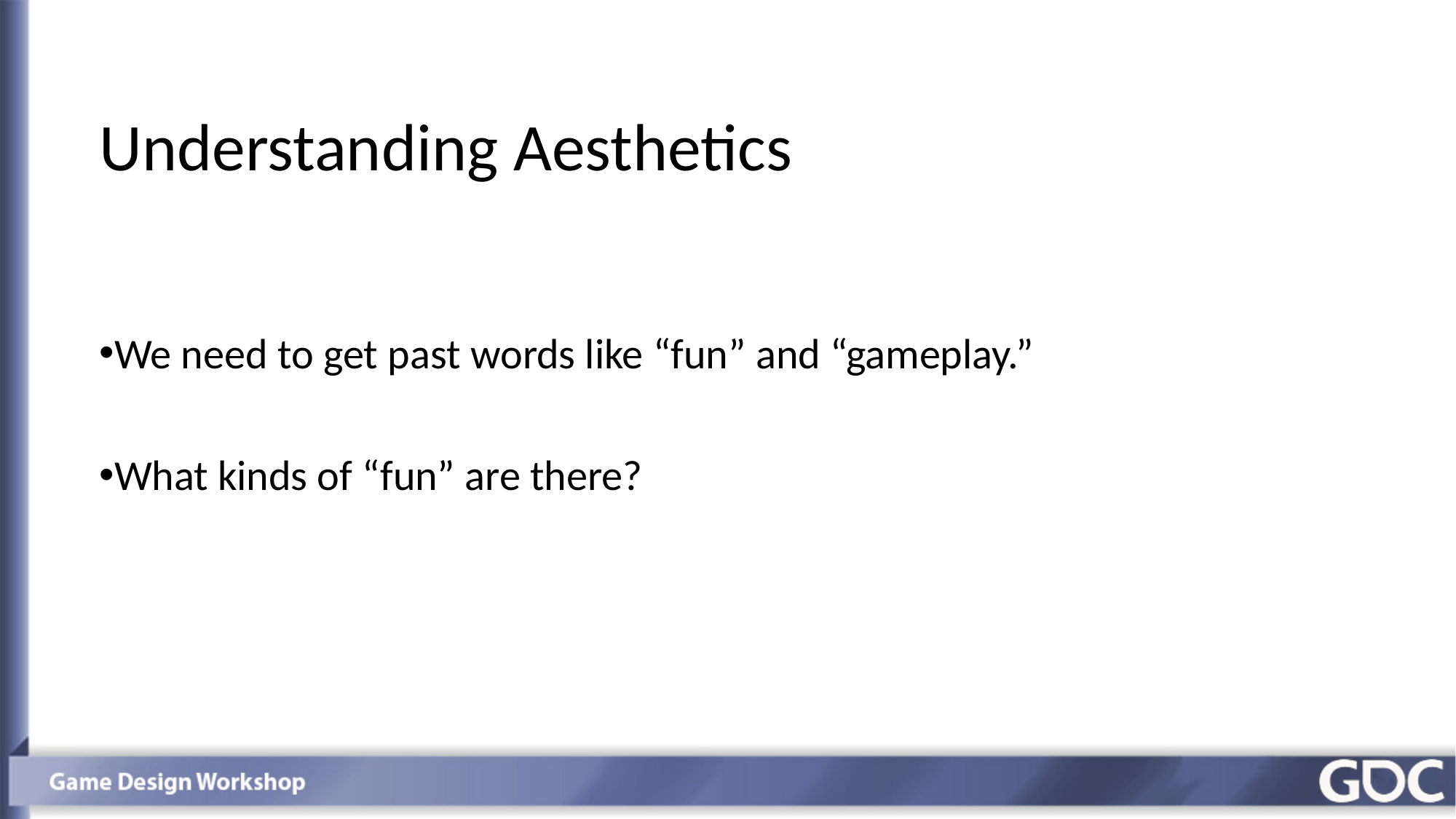

# Understanding Aesthetics
We need to get past words like “fun” and “gameplay.”

What kinds of “fun” are there?